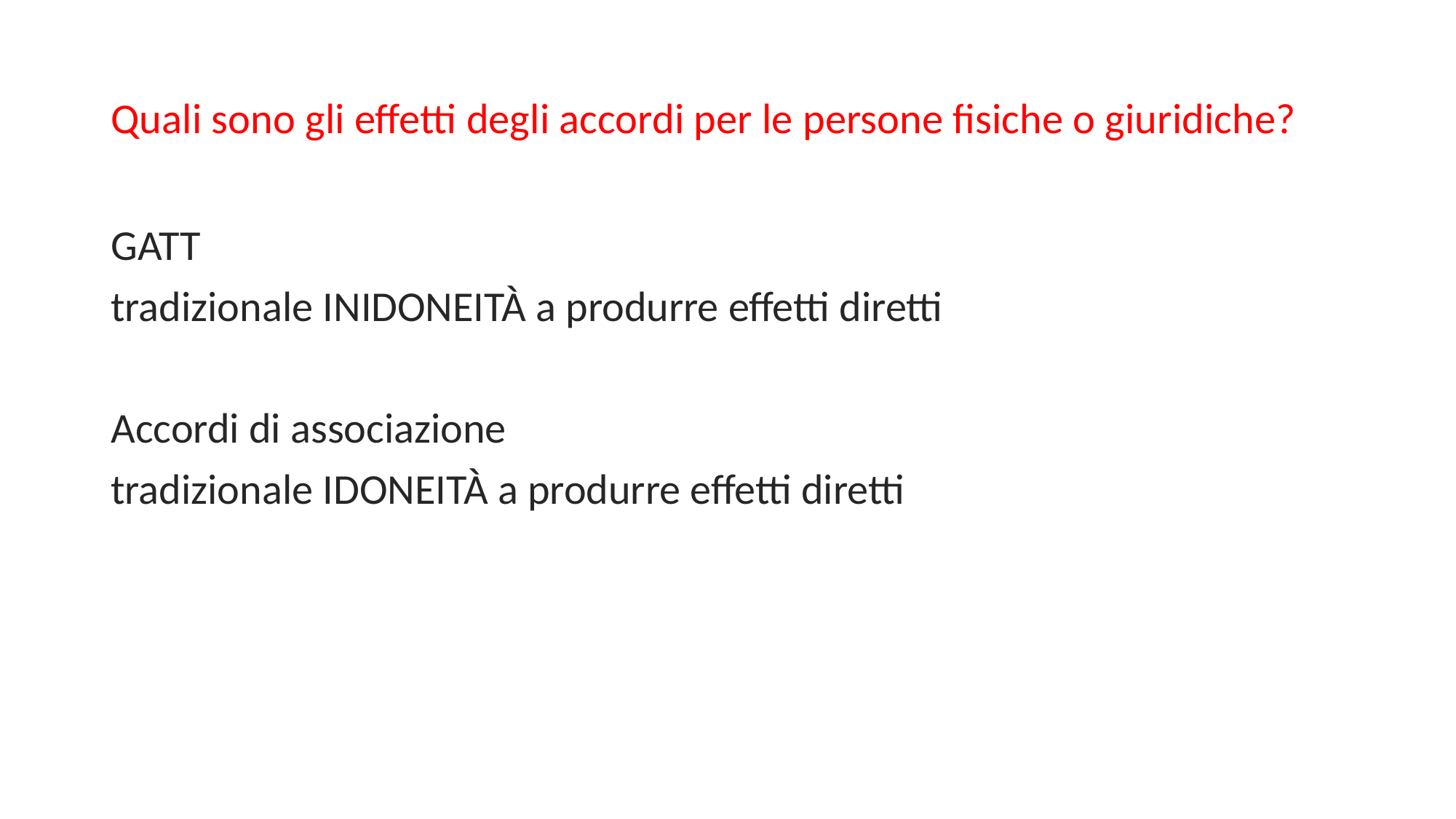

# Quali sono gli effetti degli accordi per le persone fisiche o giuridiche?
GATT
tradizionale INIDONEITÀ a produrre effetti diretti

Accordi di associazione
tradizionale IDONEITÀ a produrre effetti diretti